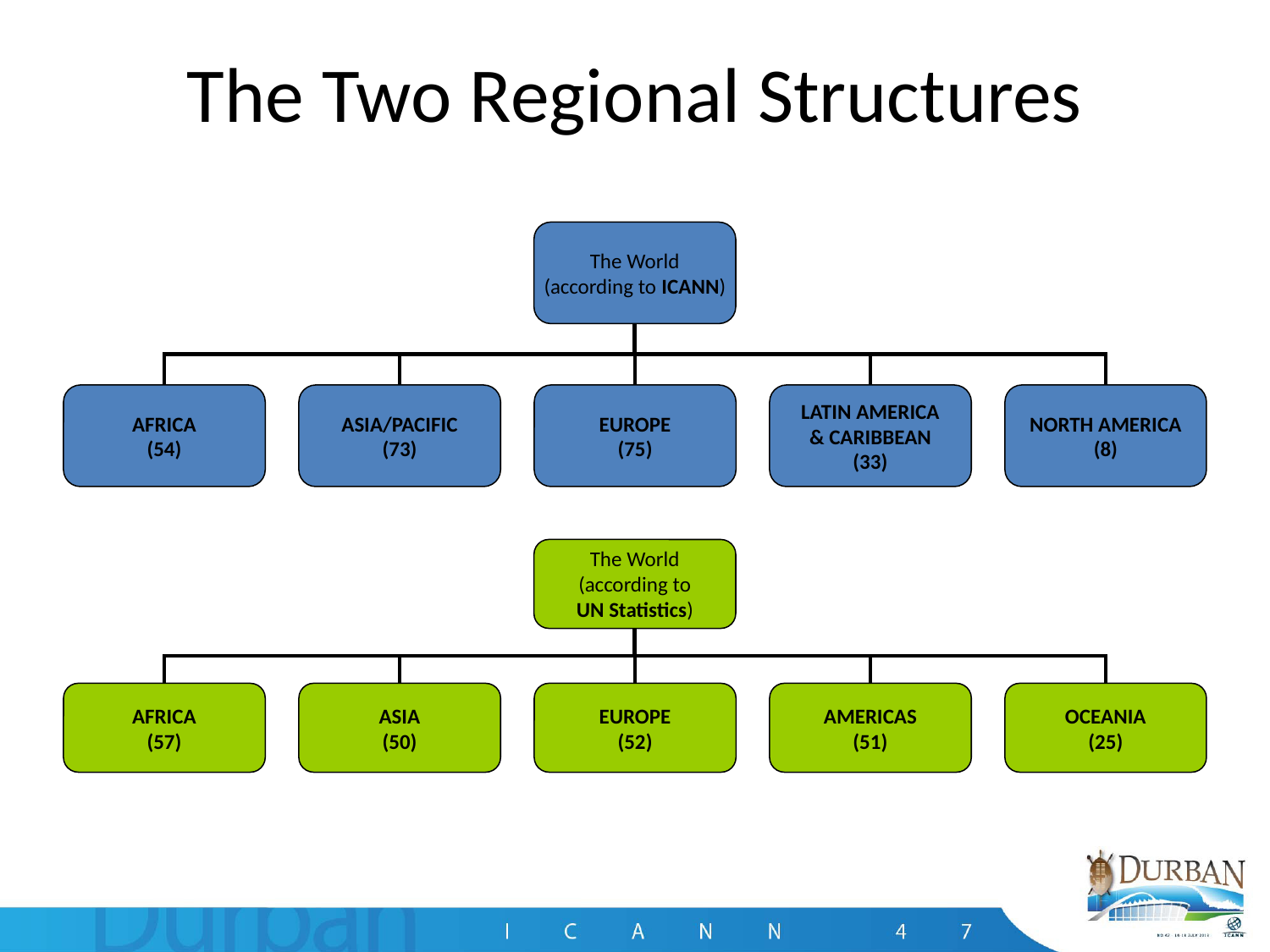

# The Two Regional Structures
The World
(according to ICANN)
AFRICA
(54)
ASIA/PACIFIC
(73)
EUROPE
(75)
LATIN AMERICA
& CARIBBEAN
(33)
NORTH AMERICA
(8)
The World
(according to
UN Statistics)
AFRICA
(57)
ASIA
(50)
EUROPE
(52)
AMERICAS
(51)
OCEANIA
(25)